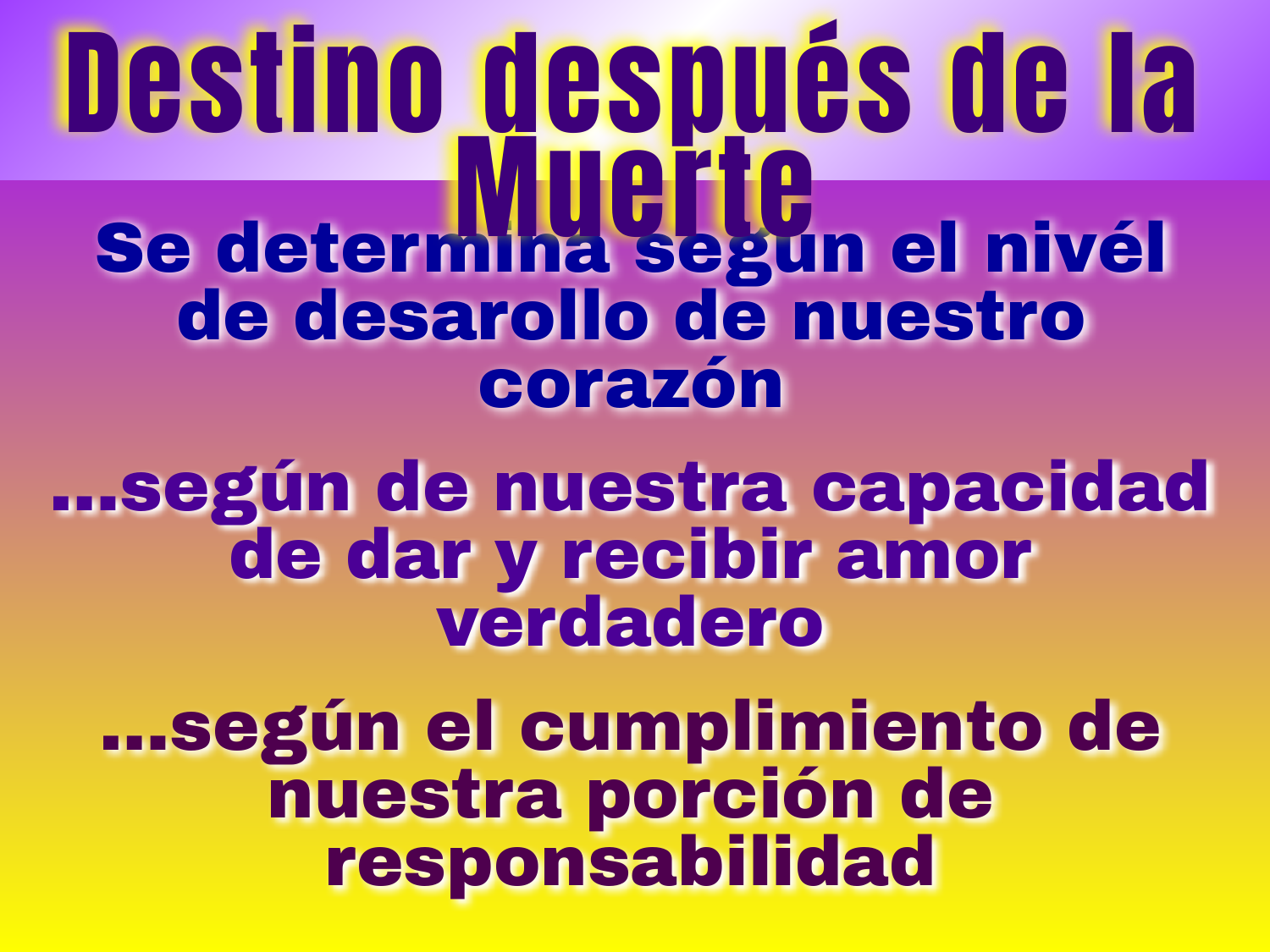

Destino después de la Muerte
Se determina según el nivél de desarollo de nuestro corazón
…según de nuestra capacidad de dar y recibir amor verdadero
…según el cumplimiento de nuestra porción de responsabilidad